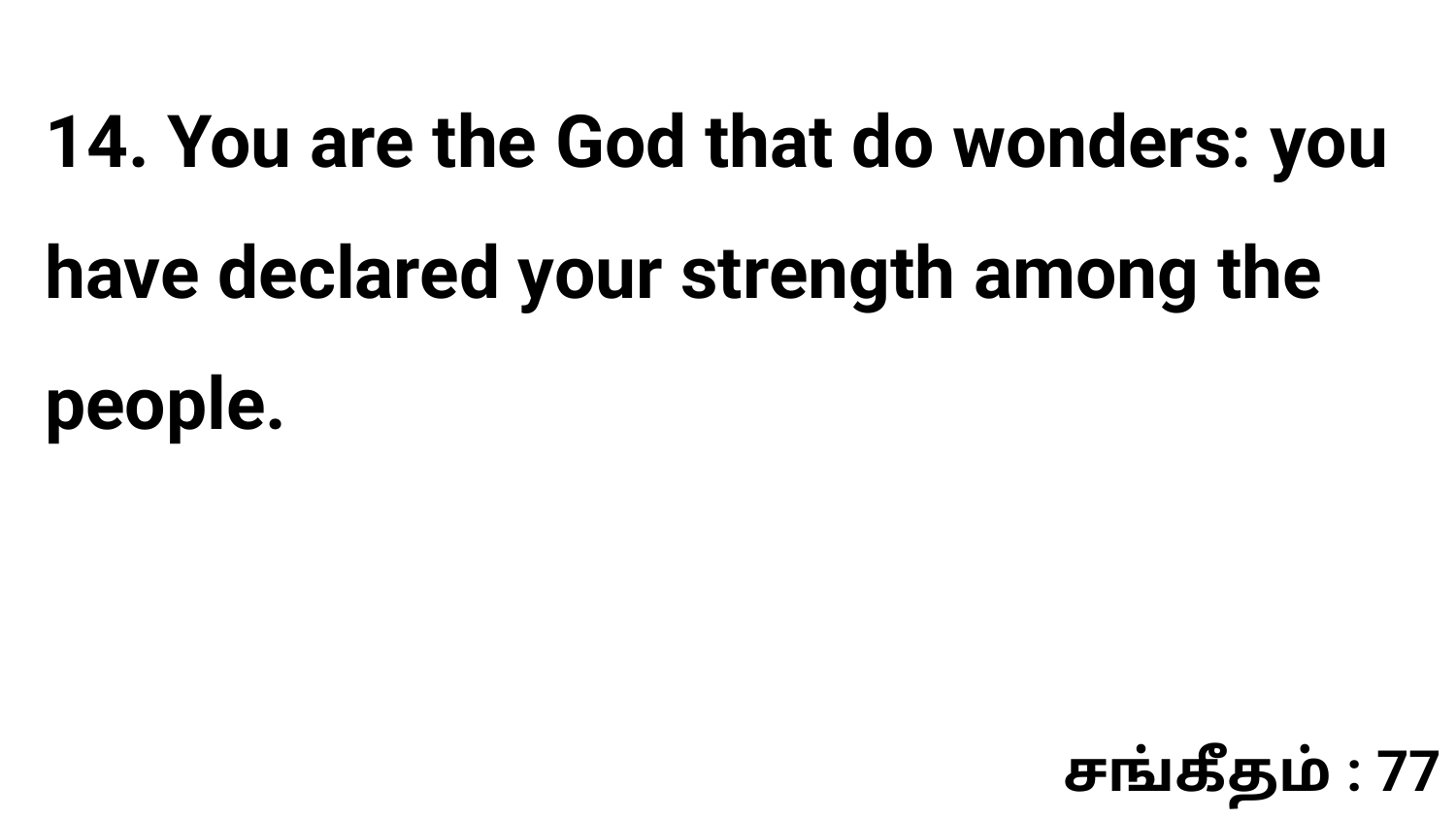

14. You are the God that do wonders: you have declared your strength among the people.
சங்கீதம் : 77